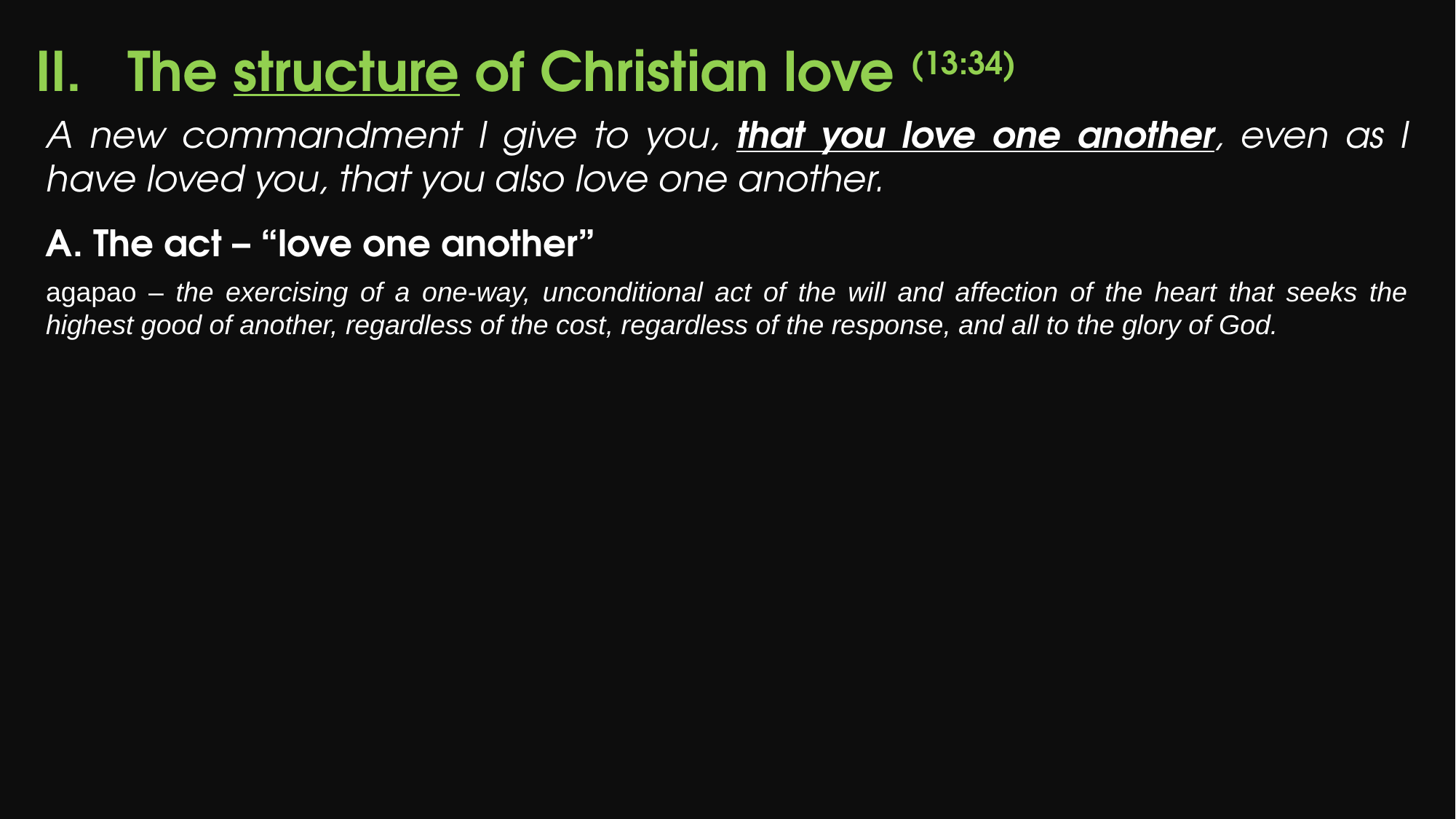

II.   The structure of Christian love (13:34)
A new commandment I give to you, that you love one another, even as I have loved you, that you also love one another.
A. The act – “love one another”
agapao – the exercising of a one-way, unconditional act of the will and affection of the heart that seeks the highest good of another, regardless of the cost, regardless of the response, and all to the glory of God.